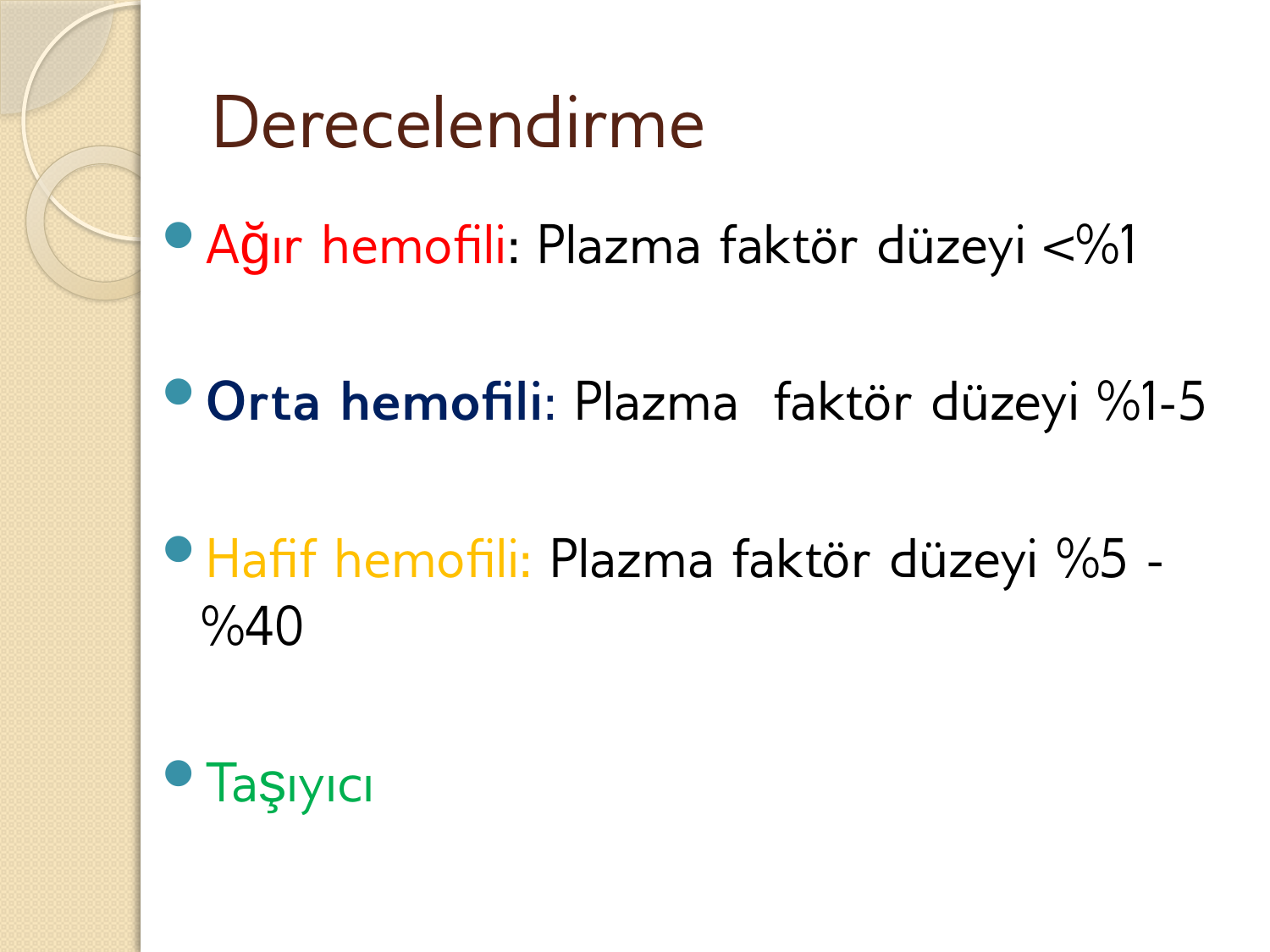

# Derecelendirme
Ağır hemofili: Plazma faktör düzeyi <%1

Orta hemofili: Plazma  faktör düzeyi %1-5

Hafif hemofili: Plazma faktör düzeyi %5 -%40

Taşıyıcı